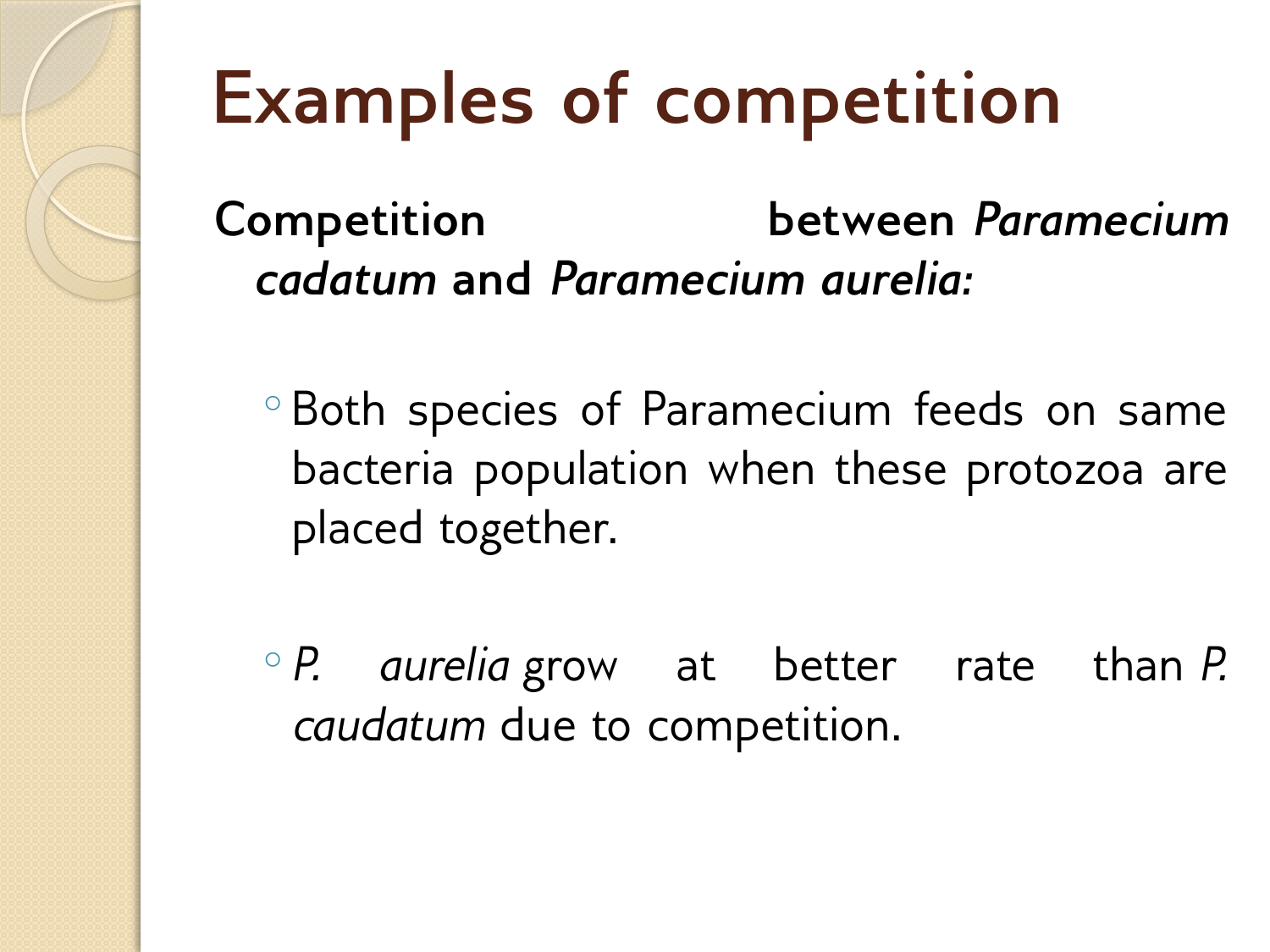

# Examples of competition
Competition between Paramecium cadatum and Paramecium aurelia:

Both species of Paramecium feeds on same bacteria population when these protozoa are placed together.

P. aurelia grow at better rate than P. caudatum due to competition.